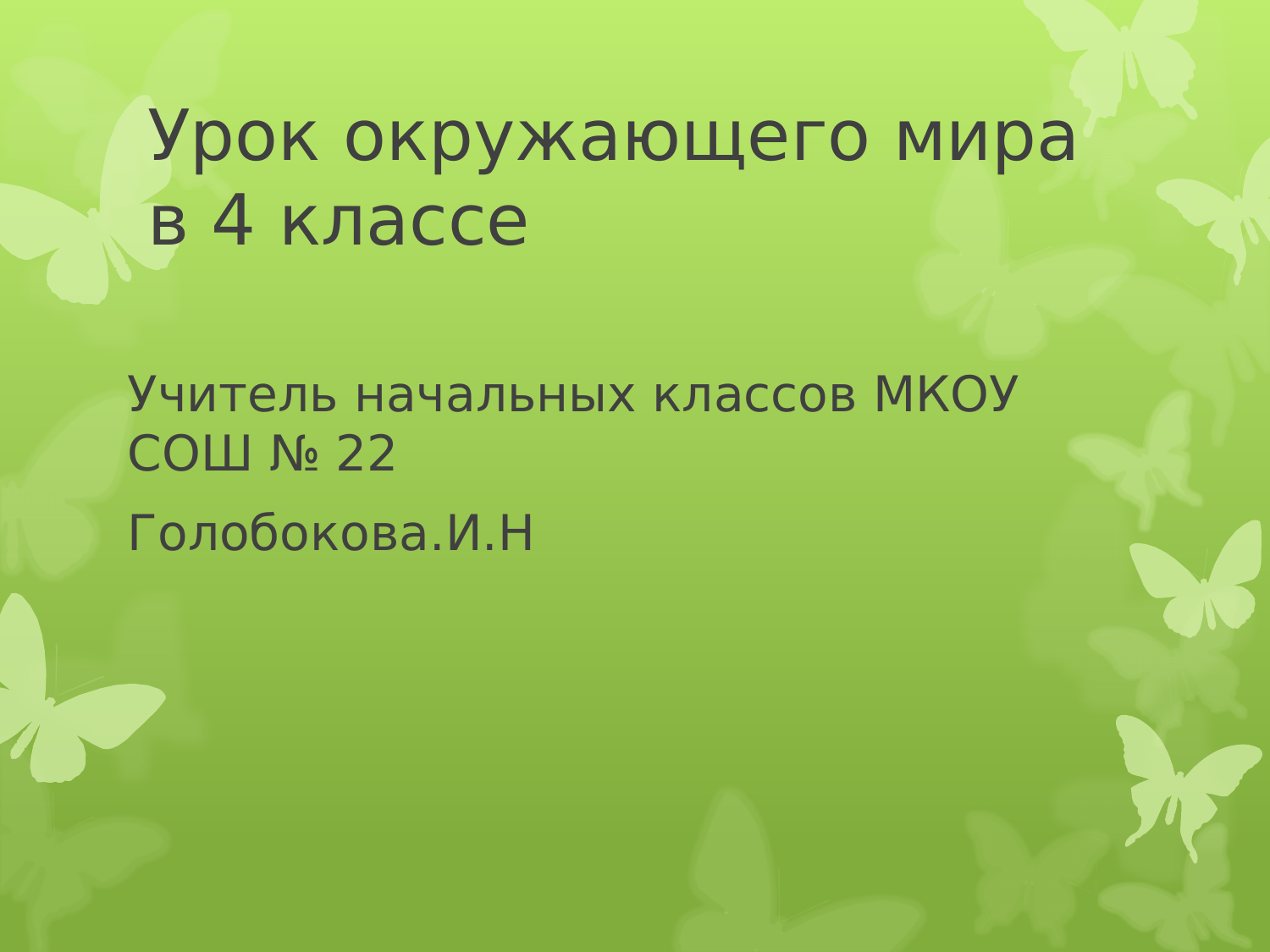

# Урок окружающего мира в 4 классе
Учитель начальных классов МКОУ СОШ № 22
Голобокова.И.Н